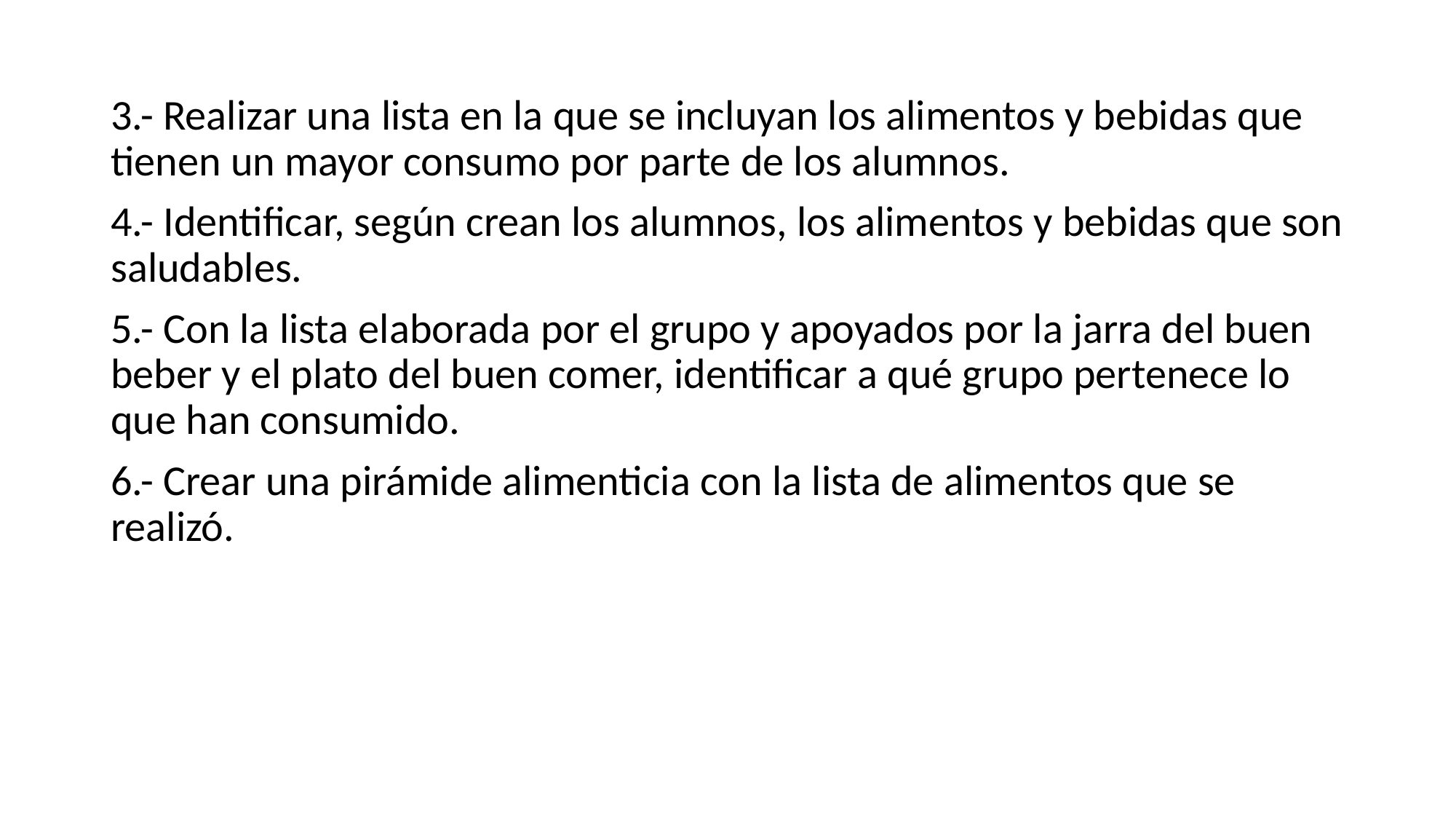

3.- Realizar una lista en la que se incluyan los alimentos y bebidas que tienen un mayor consumo por parte de los alumnos.
4.- Identificar, según crean los alumnos, los alimentos y bebidas que son saludables.
5.- Con la lista elaborada por el grupo y apoyados por la jarra del buen beber y el plato del buen comer, identificar a qué grupo pertenece lo que han consumido.
6.- Crear una pirámide alimenticia con la lista de alimentos que se realizó.